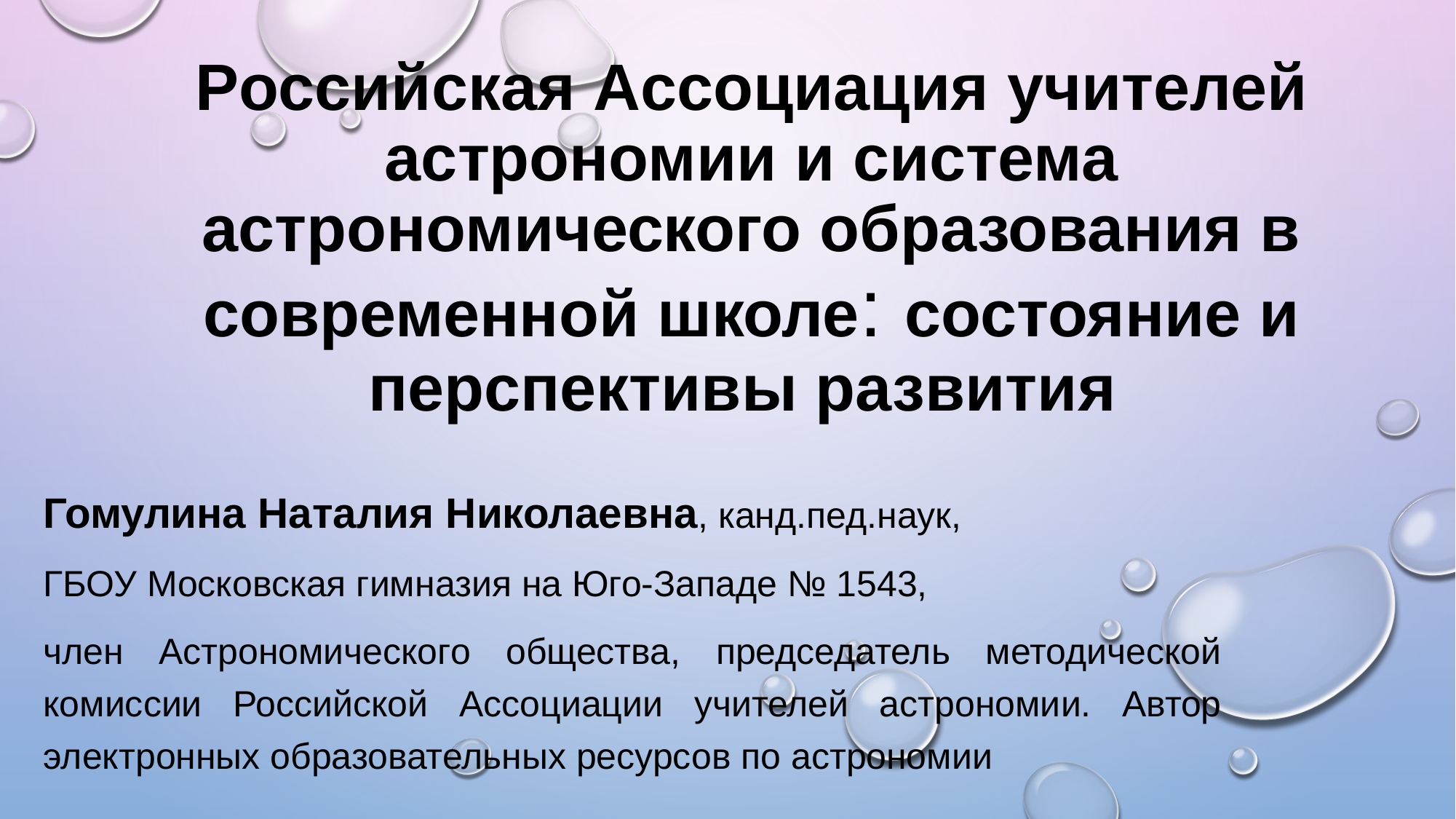

# Российская ассоциация учителей астрономии и система астрономического образования в современной школе: состояние и перспективы развития
Гомулина Наталия Николаевна, канд.пед.наук,
ГБОУ Московская гимназия на Юго-Западе № 1543,
член Астрономического общества, председатель методической комиссии Российской Ассоциации учителей астрономии. Автор электронных образовательных ресурсов по астрономии